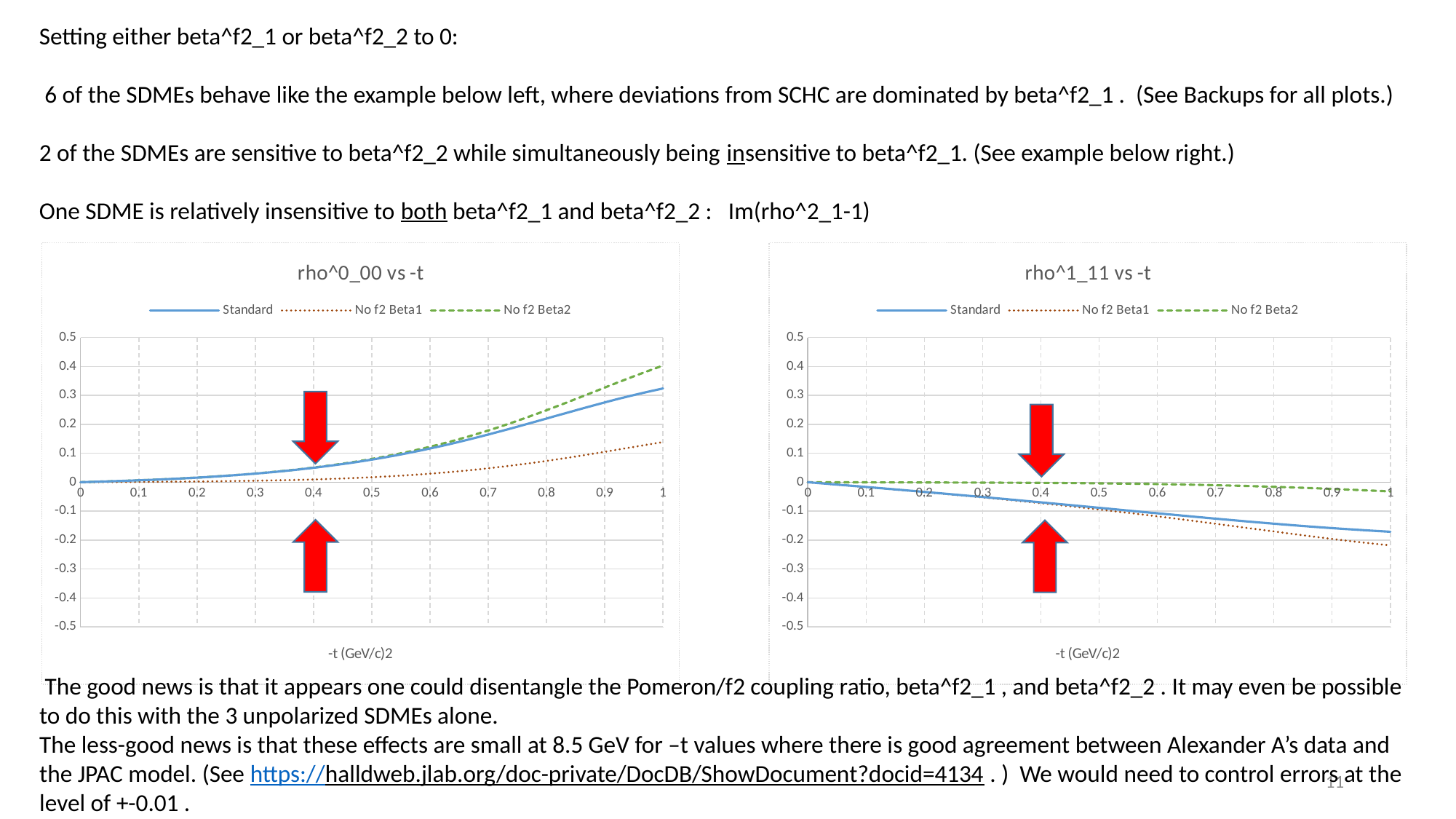

Setting either beta^f2_1 or beta^f2_2 to 0:

 6 of the SDMEs behave like the example below left, where deviations from SCHC are dominated by beta^f2_1 .  (See Backups for all plots.)

2 of the SDMEs are sensitive to beta^f2_2 while simultaneously being insensitive to beta^f2_1. (See example below right.)

One SDME is relatively insensitive to both beta^f2_1 and beta^f2_2 :   Im(rho^2_1-1)

### Chart: rho^0_00 vs -t

| Category |  |  |  |
|---|---|---|---|

### Chart: rho^1_11 vs -t

| Category |  |  |  |
|---|---|---|---|

 The good news is that it appears one could disentangle the Pomeron/f2 coupling ratio, beta^f2_1 , and beta^f2_2 . It may even be possible to do this with the 3 unpolarized SDMEs alone.
The less-good news is that these effects are small at 8.5 GeV for –t values where there is good agreement between Alexander A’s data and the JPAC model. (See https://halldweb.jlab.org/doc-private/DocDB/ShowDocument?docid=4134 . )  We would need to control errors at the level of +-0.01 .
11